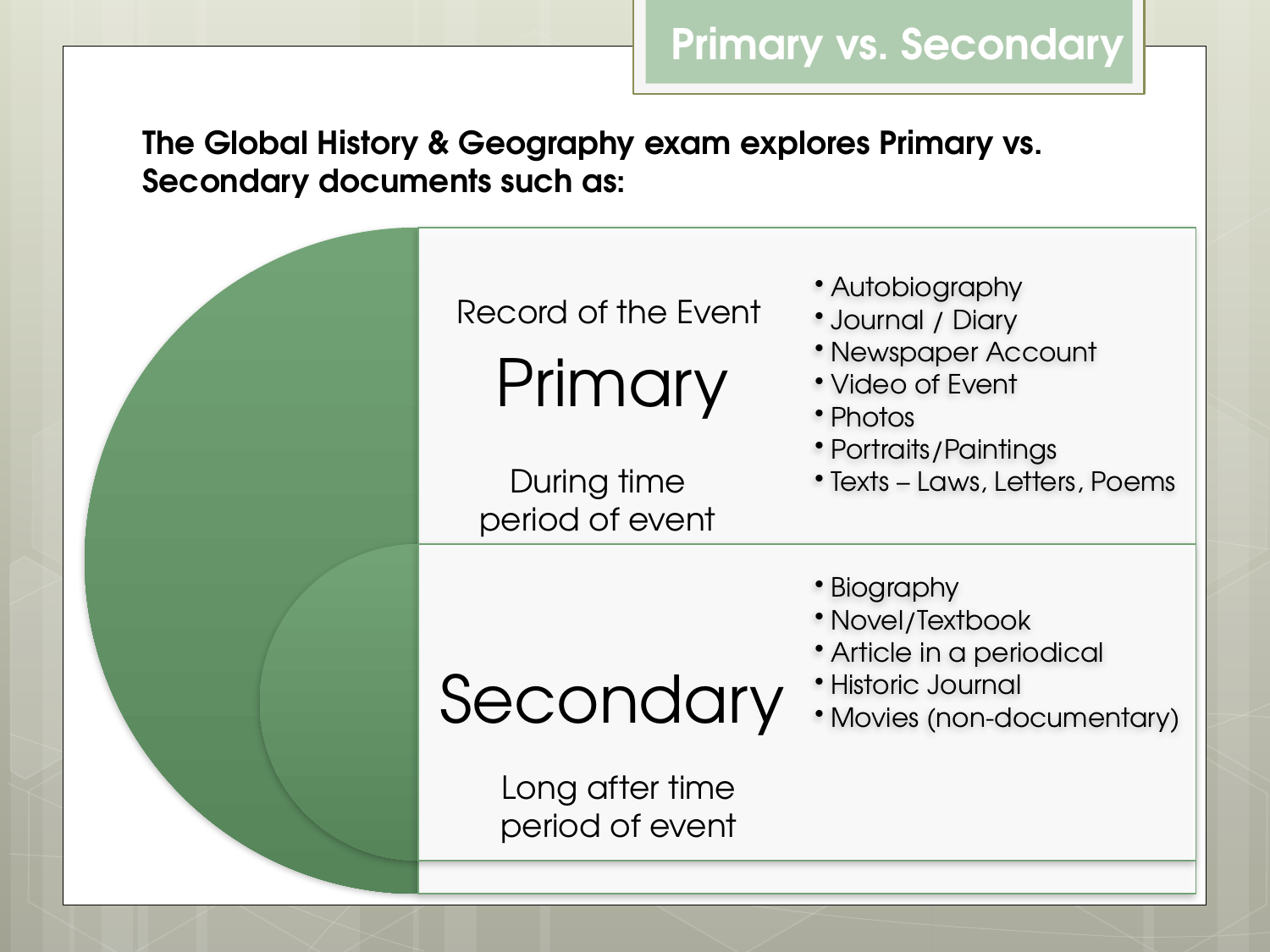

Primary vs. Secondary
The Global History & Geography exam explores Primary vs.
Secondary documents such as:
Primary
Secondary
Autobiography
Journal / Diary
Newspaper Account
Video of Event
Photos
Portraits/Paintings
Texts – Laws, Letters, Poems
Biography
Novel/Textbook
Article in a periodical
Historic Journal
Movies (non-documentary)

Record of the Event
During time period of event
Long after time period of event